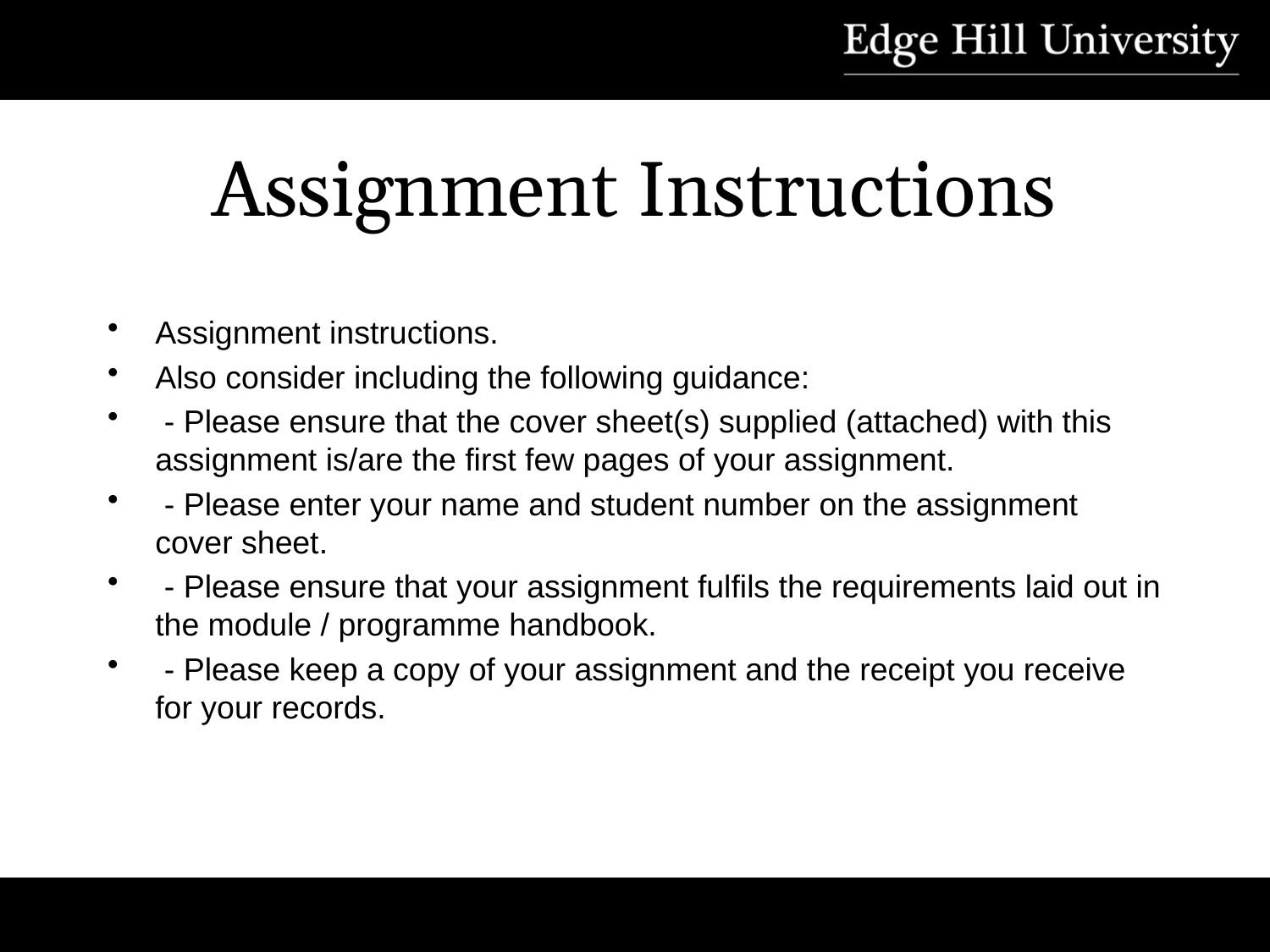

# Assignment Instructions
Assignment instructions.
Also consider including the following guidance:
 - Please ensure that the cover sheet(s) supplied (attached) with this assignment is/are the first few pages of your assignment.
 - Please enter your name and student number on the assignment cover sheet.
 - Please ensure that your assignment fulfils the requirements laid out in the module / programme handbook.
 - Please keep a copy of your assignment and the receipt you receive for your records.